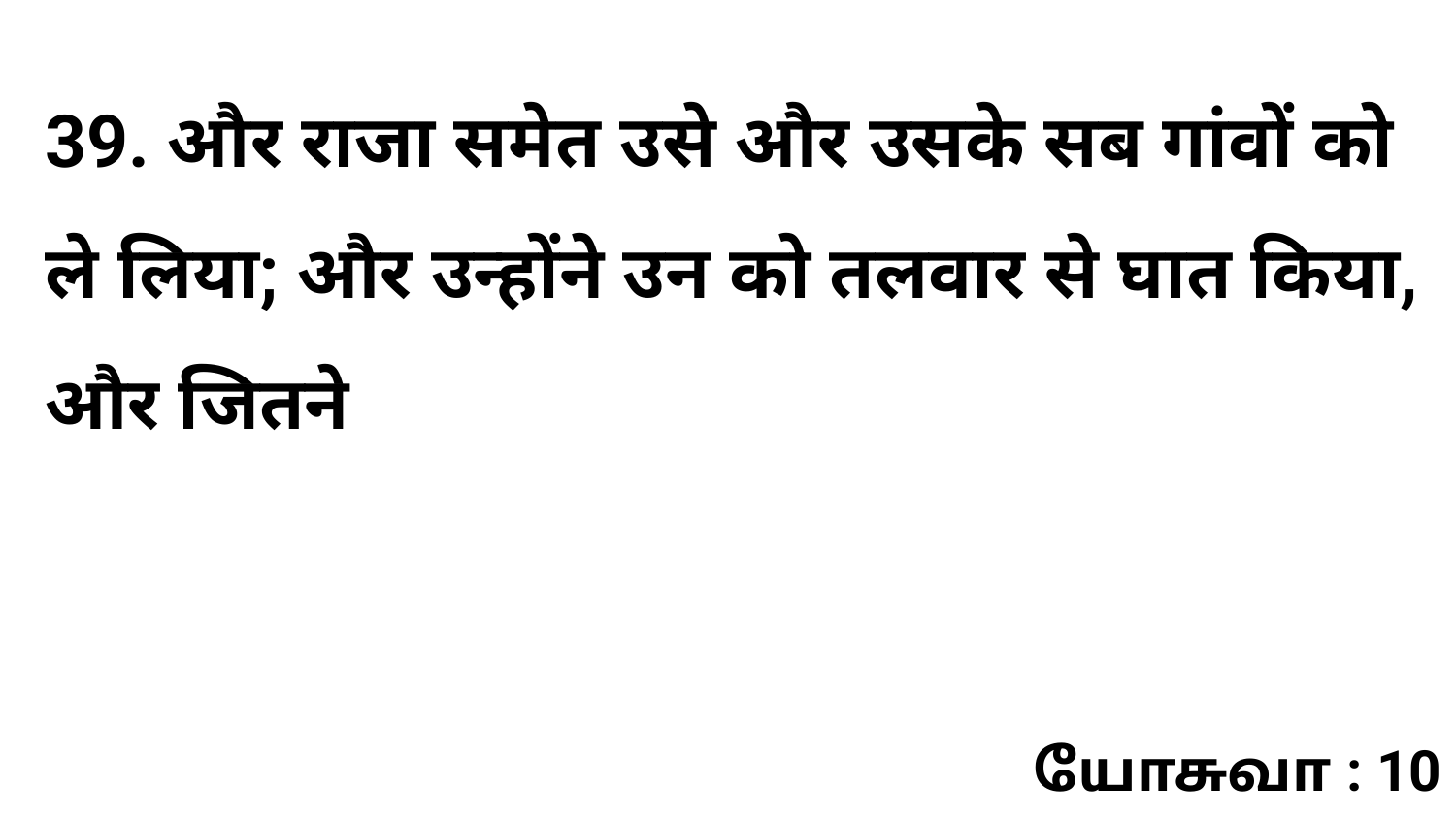

39. और राजा समेत उसे और उसके सब गांवों को ले लिया; और उन्होंने उन को तलवार से घात किया, और जितने
யோசுவா : 10